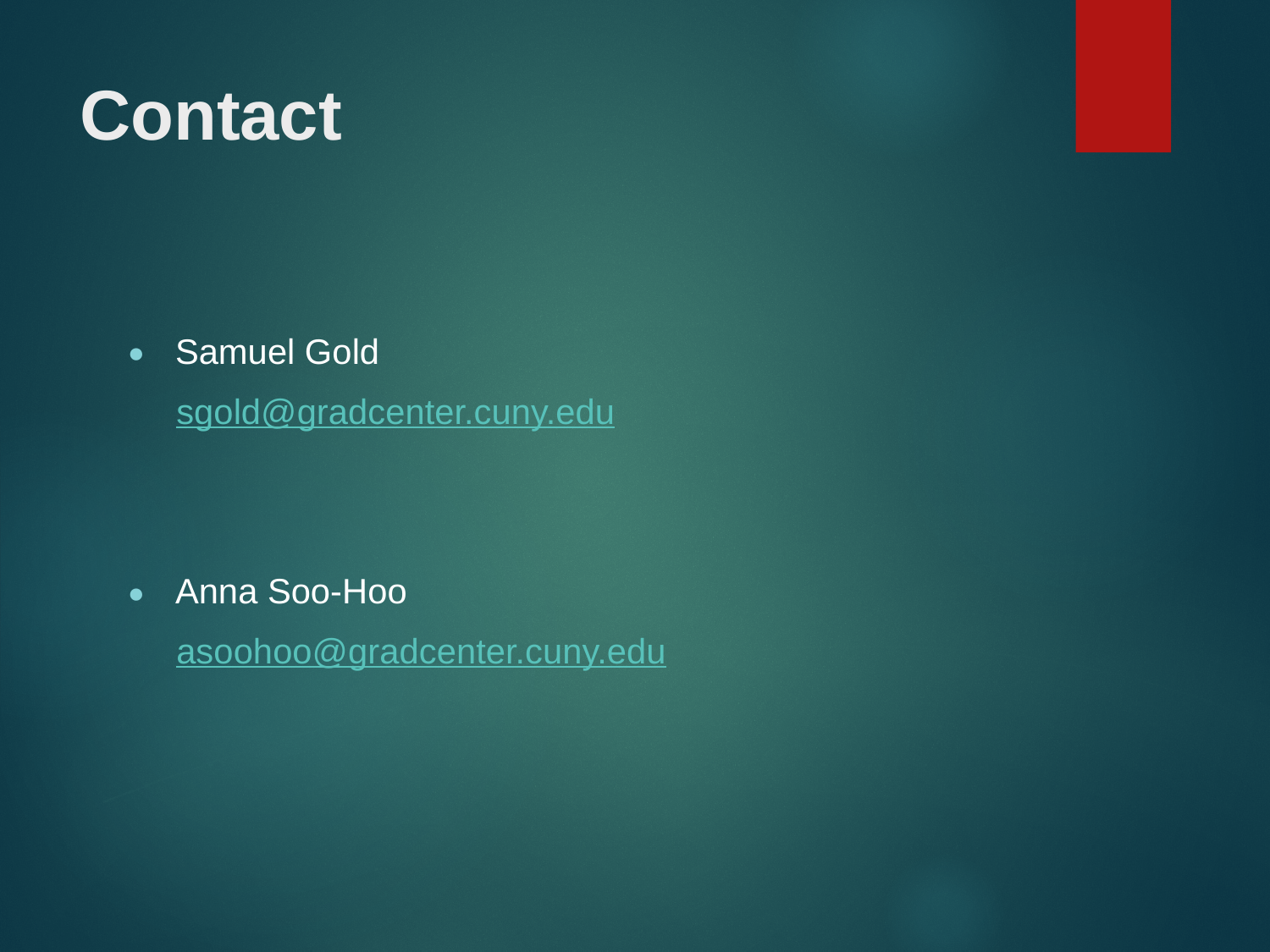

# Contact
Samuel Gold
     sgold@gradcenter.cuny.edu

Anna Soo-Hoo
     asoohoo@gradcenter.cuny.edu